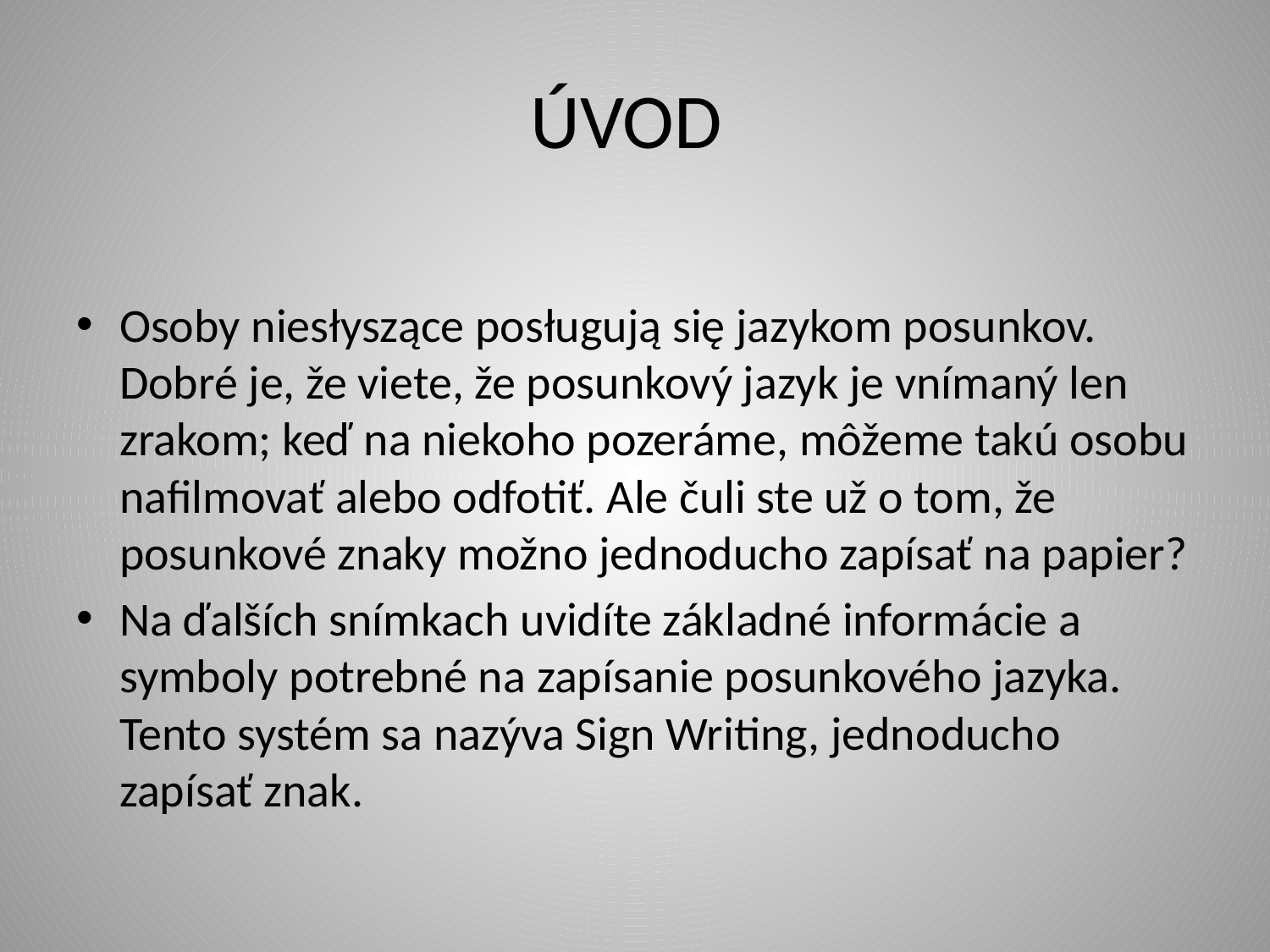

# ÚVOD

Osoby niesłyszące posługują się jazykom posunkov. Dobré je, že viete, že posunkový jazyk je vnímaný len zrakom; keď na niekoho pozeráme, môžeme takú osobu nafilmovať alebo odfotiť. Ale čuli ste už o tom, že posunkové znaky možno jednoducho zapísať na papier?
Na ďalších snímkach uvidíte základné informácie a symboly potrebné na zapísanie posunkového jazyka. Tento systém sa nazýva Sign Writing, jednoducho zapísať znak.